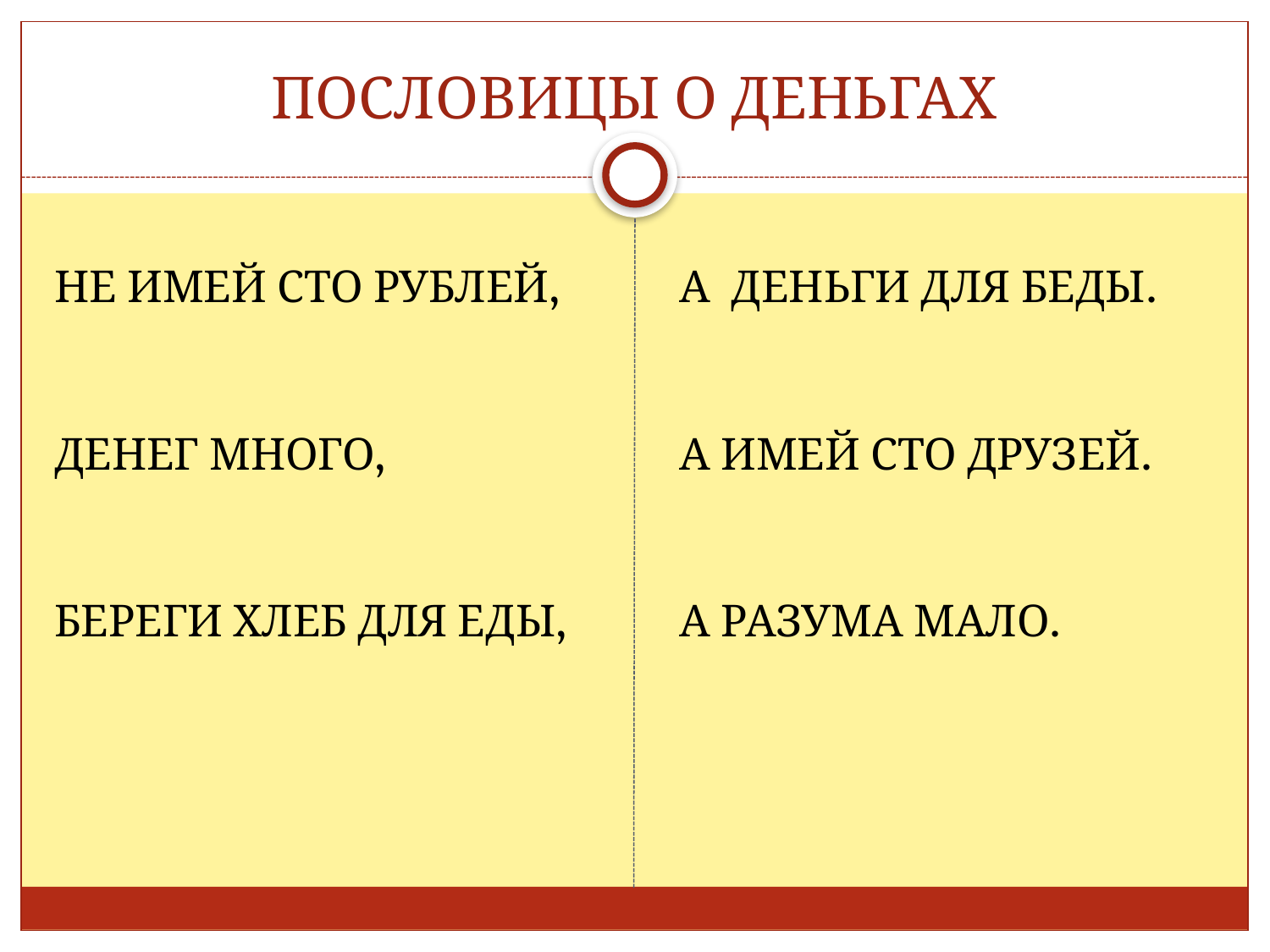

# ПОСЛОВИЦЫ О ДЕНЬГАХ

НЕ ИМЕЙ СТО РУБЛЕЙ,
ДЕНЕГ МНОГО,
БЕРЕГИ ХЛЕБ ДЛЯ ЕДЫ,

А  ДЕНЬГИ ДЛЯ БЕДЫ.
А ИМЕЙ СТО ДРУЗЕЙ.
А РАЗУМА МАЛО.